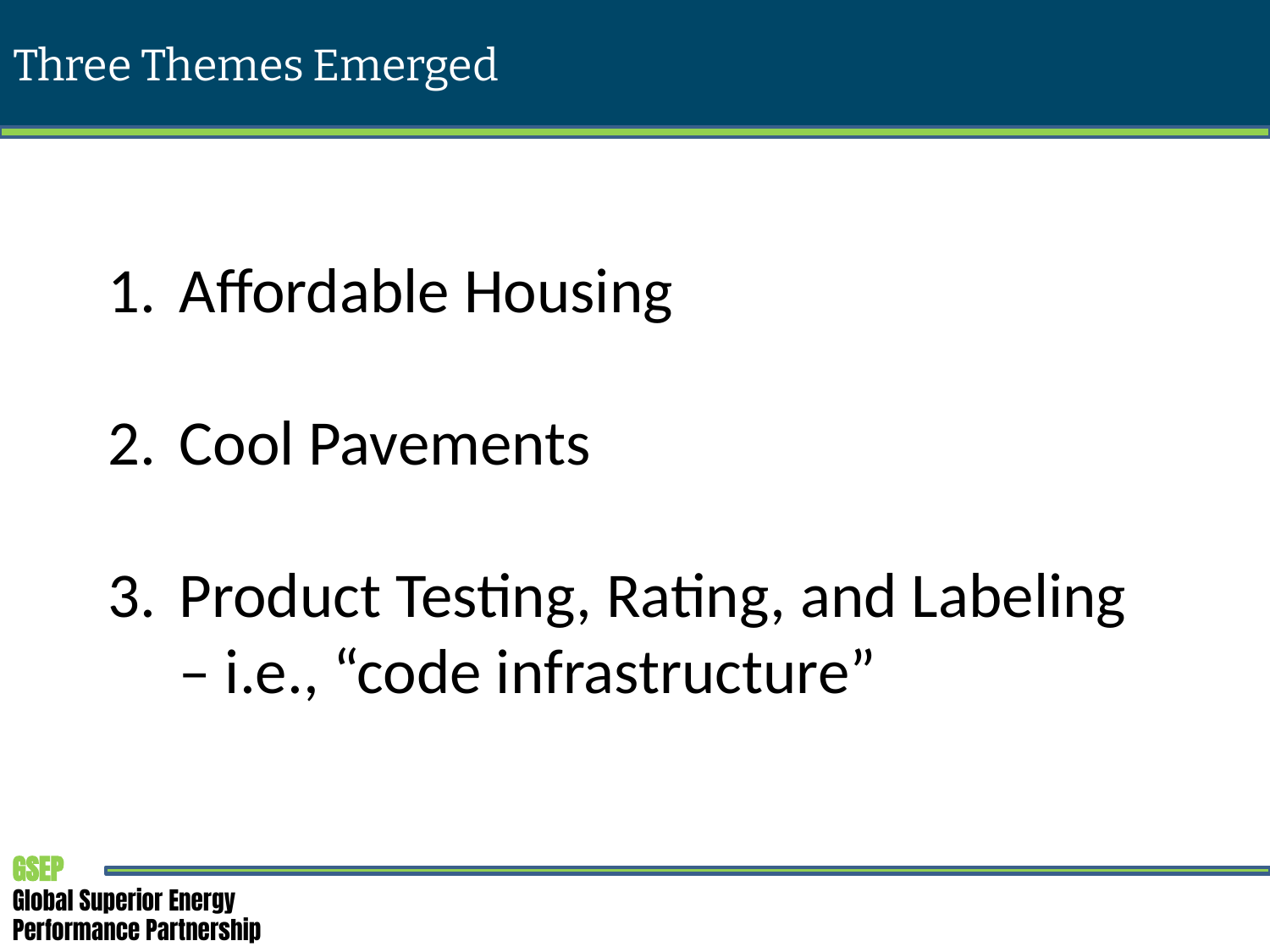

# Three Themes Emerged
Affordable Housing
Cool Pavements
Product Testing, Rating, and Labeling – i.e., “code infrastructure”